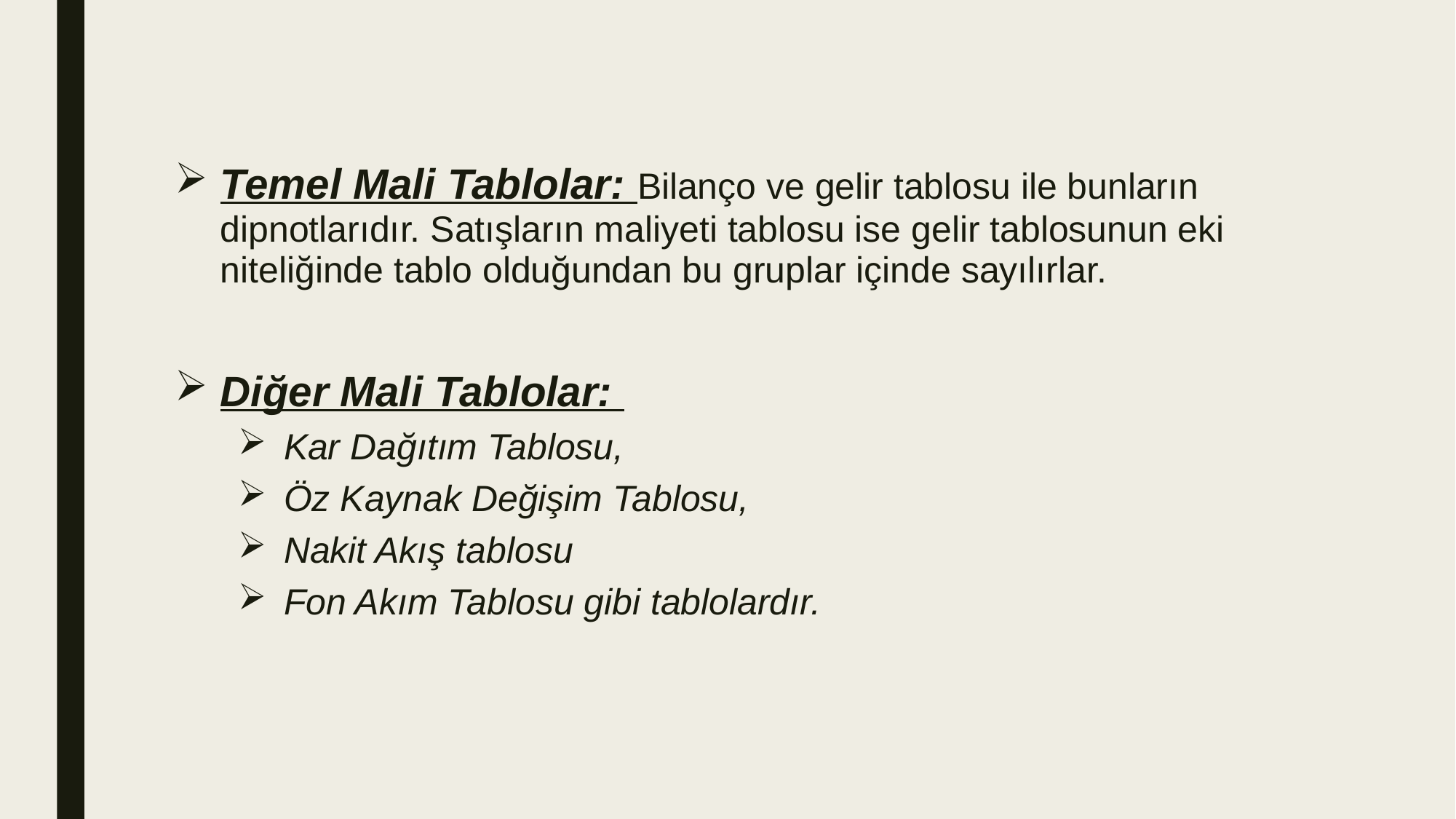

Temel Mali Tablolar: Bilanço ve gelir tablosu ile bunların dipnotlarıdır. Satışların maliyeti tablosu ise gelir tablosunun eki niteliğinde tablo olduğundan bu gruplar içinde sayılırlar.

Diğer Mali Tablolar:
Kar Dağıtım Tablosu,
Öz Kaynak Değişim Tablosu,
Nakit Akış tablosu
Fon Akım Tablosu gibi tablolardır.